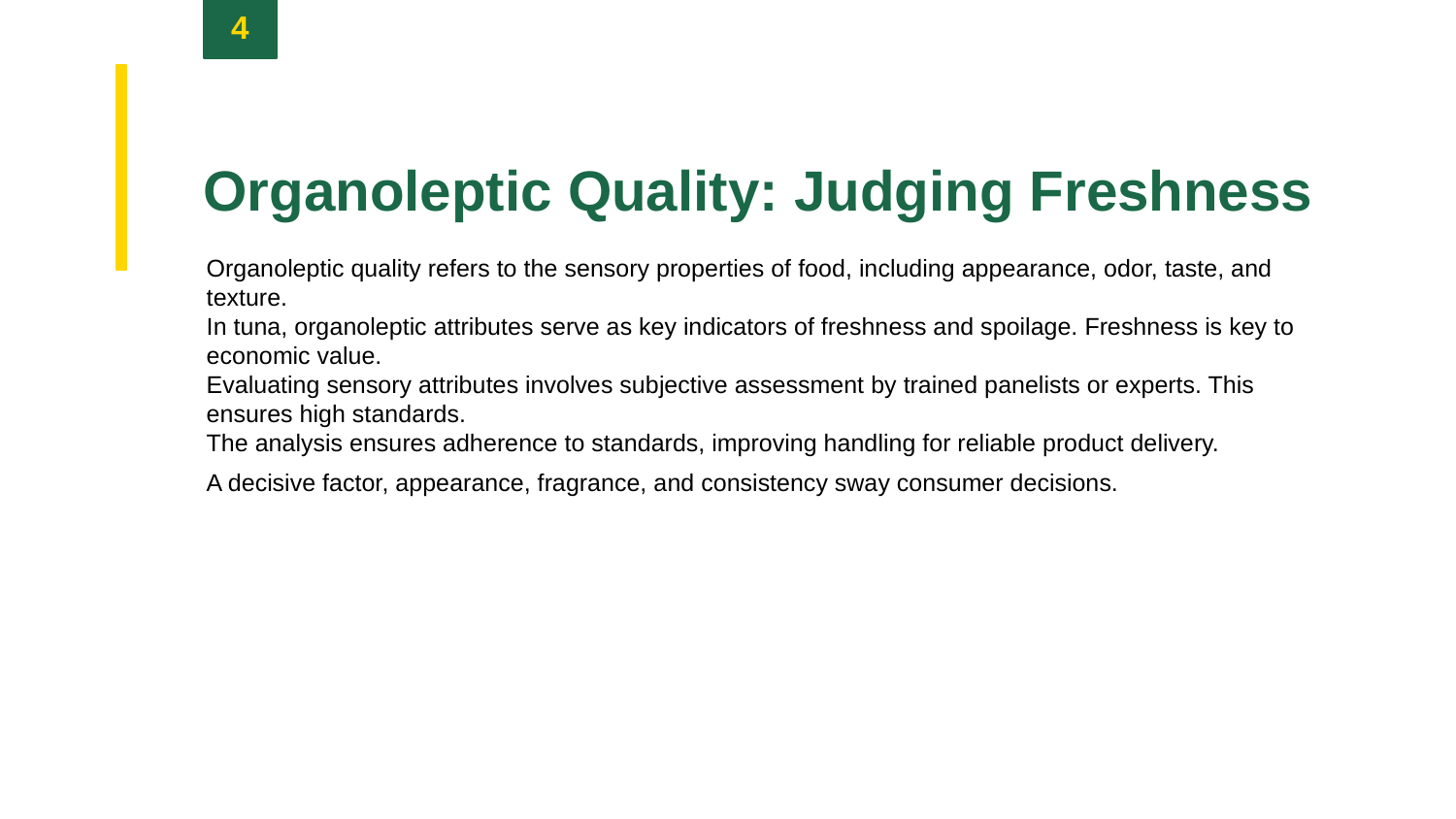

4

Organoleptic Quality: Judging Freshness
Organoleptic quality refers to the sensory properties of food, including appearance, odor, taste, and texture.
In tuna, organoleptic attributes serve as key indicators of freshness and spoilage. Freshness is key to economic value.
Evaluating sensory attributes involves subjective assessment by trained panelists or experts. This ensures high standards.
The analysis ensures adherence to standards, improving handling for reliable product delivery.
A decisive factor, appearance, fragrance, and consistency sway consumer decisions.